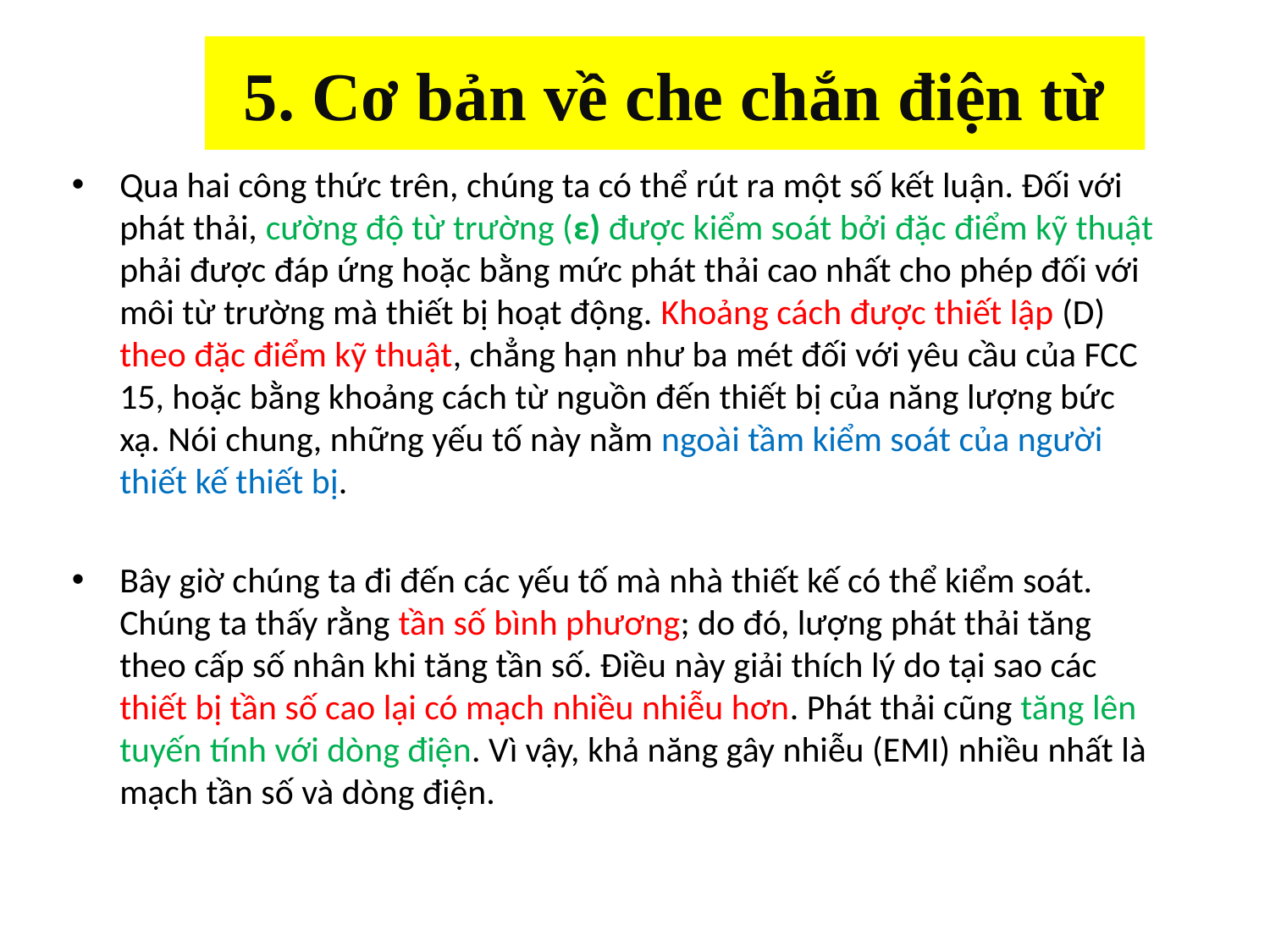

# 5. Cơ bản về che chắn điện từ
Qua hai công thức trên, chúng ta có thể rút ra một số kết luận. Đối với phát thải, cường độ từ trường (ε) được kiểm soát bởi đặc điểm kỹ thuật phải được đáp ứng hoặc bằng mức phát thải cao nhất cho phép đối với môi từ trường mà thiết bị hoạt động. Khoảng cách được thiết lập (D) theo đặc điểm kỹ thuật, chẳng hạn như ba mét đối với yêu cầu của FCC 15, hoặc bằng khoảng cách từ nguồn đến thiết bị của năng lượng bức xạ. Nói chung, những yếu tố này nằm ngoài tầm kiểm soát của người thiết kế thiết bị.

Bây giờ chúng ta đi đến các yếu tố mà nhà thiết kế có thể kiểm soát. Chúng ta thấy rằng tần số bình phương; do đó, lượng phát thải tăng theo cấp số nhân khi tăng tần số. Điều này giải thích lý do tại sao các thiết bị tần số cao lại có mạch nhiều nhiễu hơn. Phát thải cũng tăng lên tuyến tính với dòng điện. Vì vậy, khả năng gây nhiễu (EMI) nhiều nhất là mạch tần số và dòng điện.